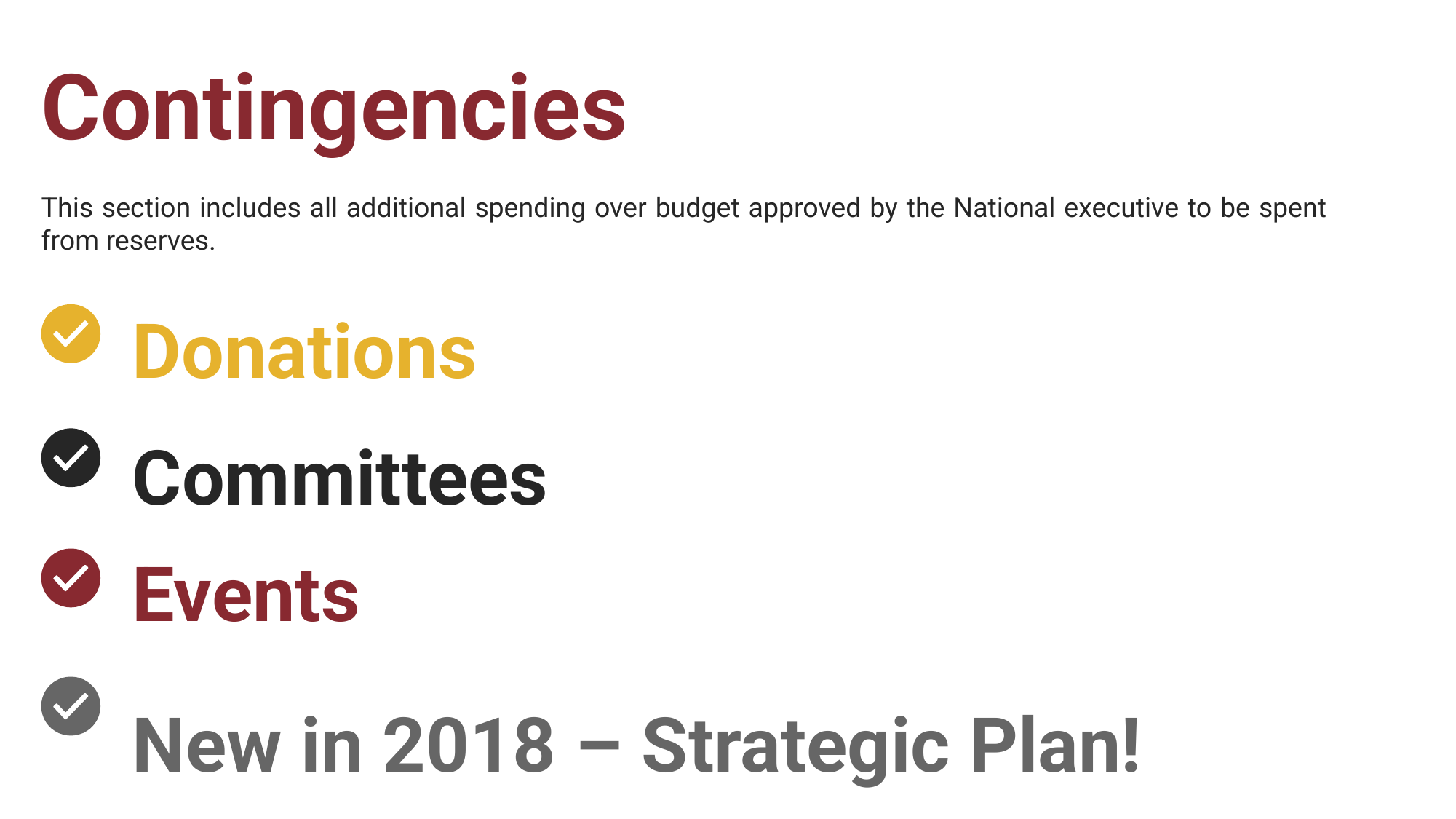

# Contingencies
This section includes all additional spending over budget approved by the National executive to be spent from reserves.
Donations

Committees

Events

New in 2018 – Strategic Plan!